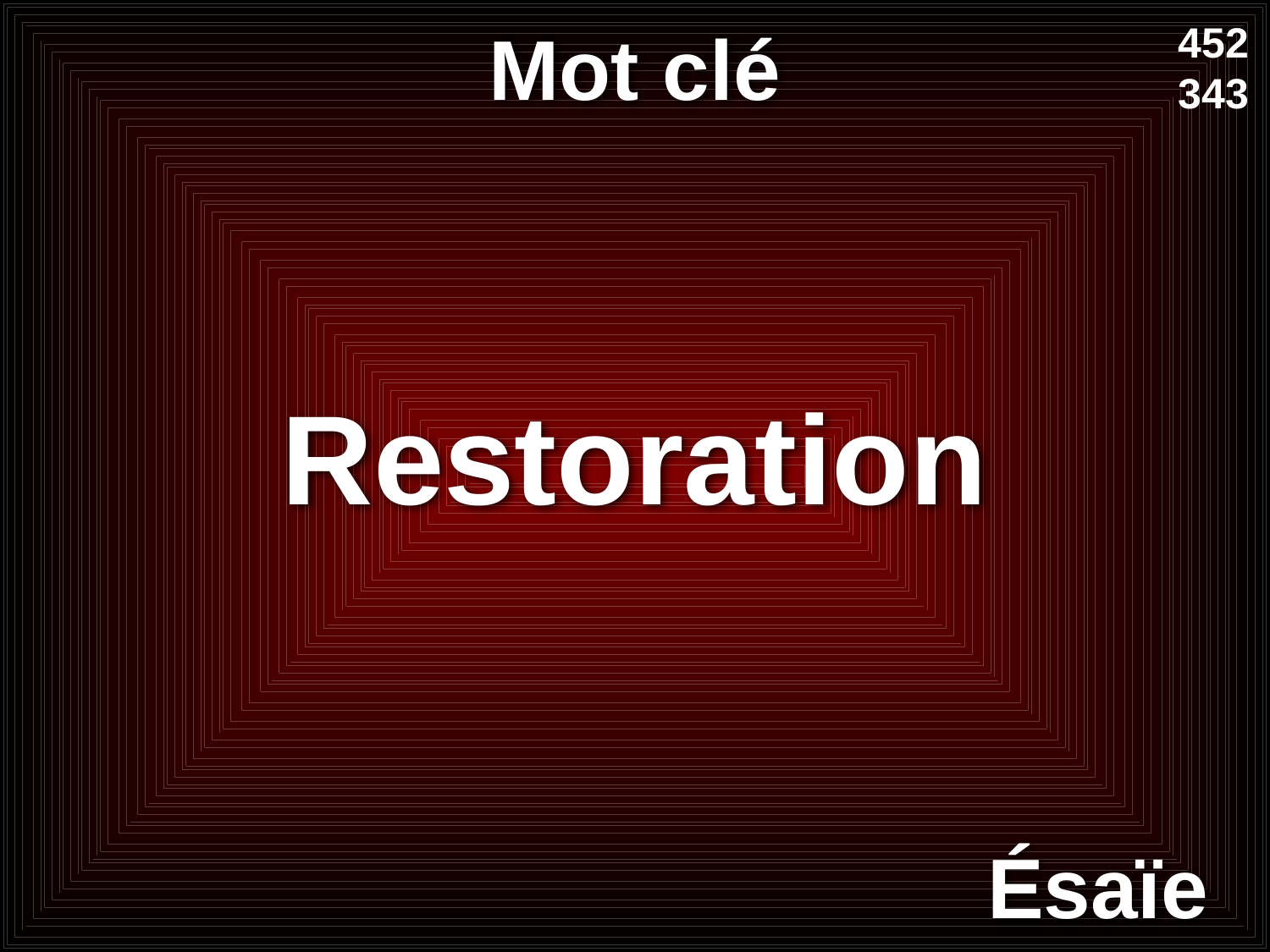

# Mot clé
452
343

Restoration
Ésaïe